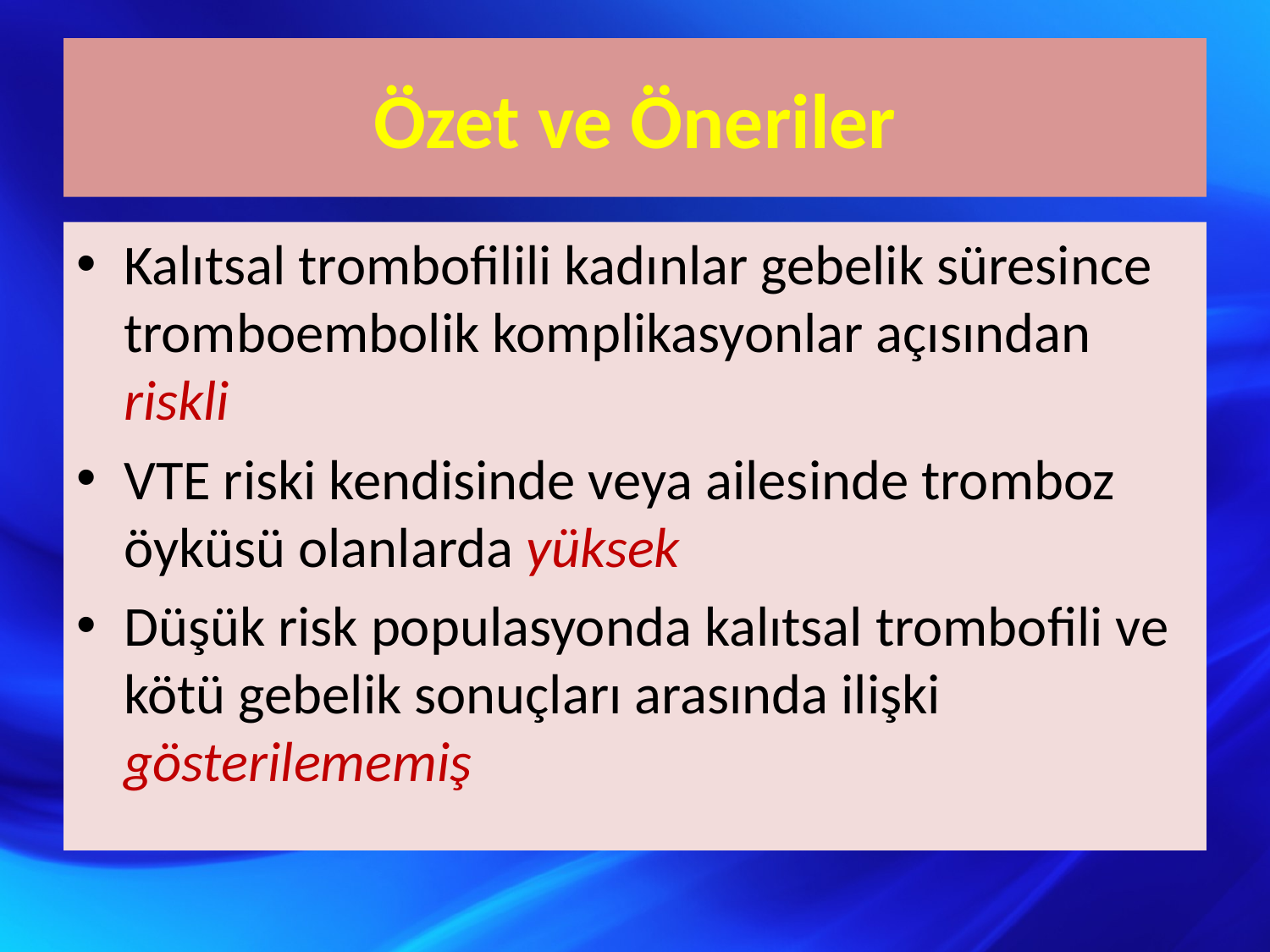

# Özet ve Öneriler
Kalıtsal trombofilili kadınlar gebelik süresince tromboembolik komplikasyonlar açısından riskli
VTE riski kendisinde veya ailesinde tromboz öyküsü olanlarda yüksek
Düşük risk populasyonda kalıtsal trombofili ve kötü gebelik sonuçları arasında ilişki gösterilememiş